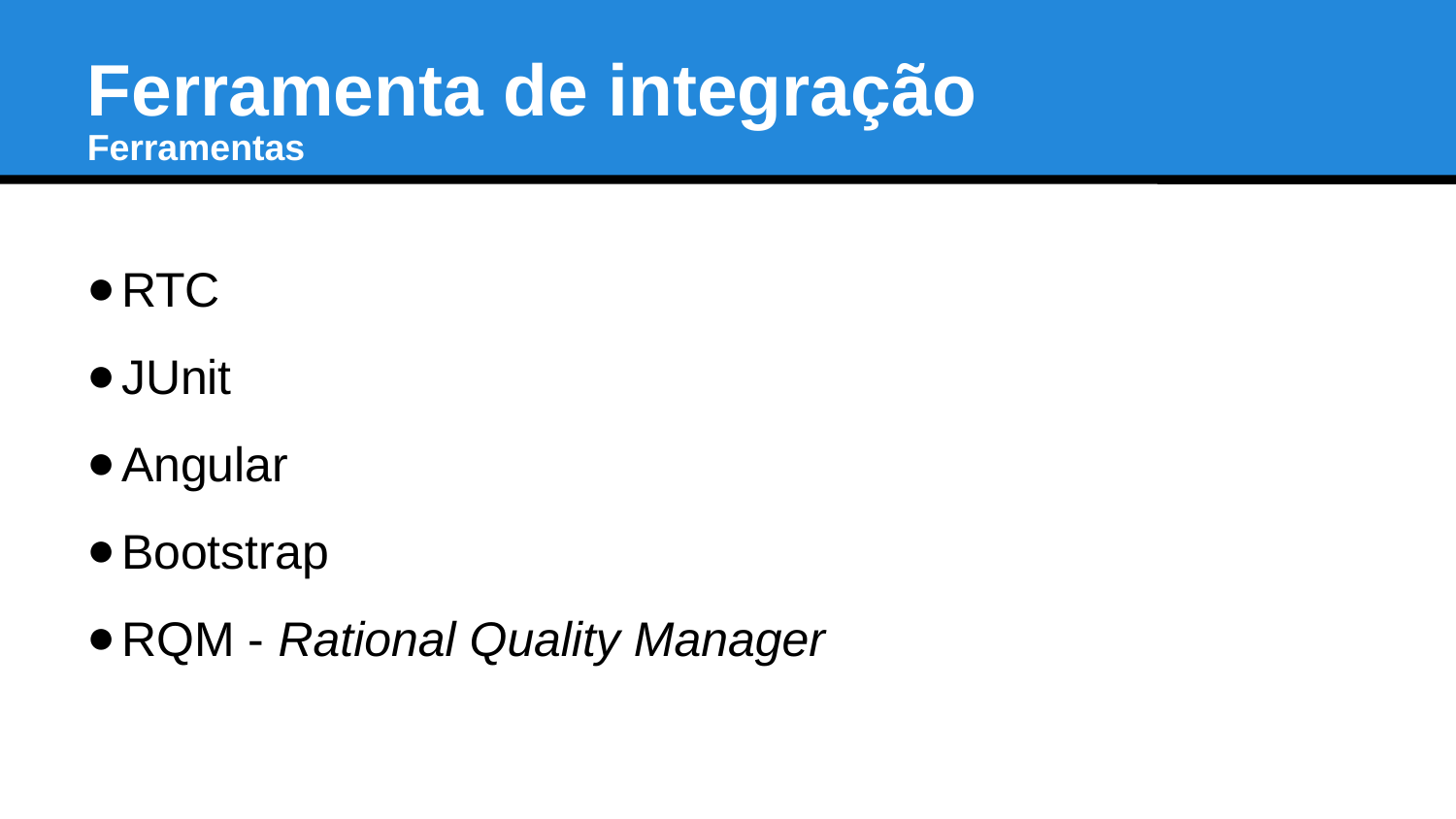

Ferramenta de integração
Ferramentas
RTC
JUnit
Angular
Bootstrap
RQM - Rational Quality Manager